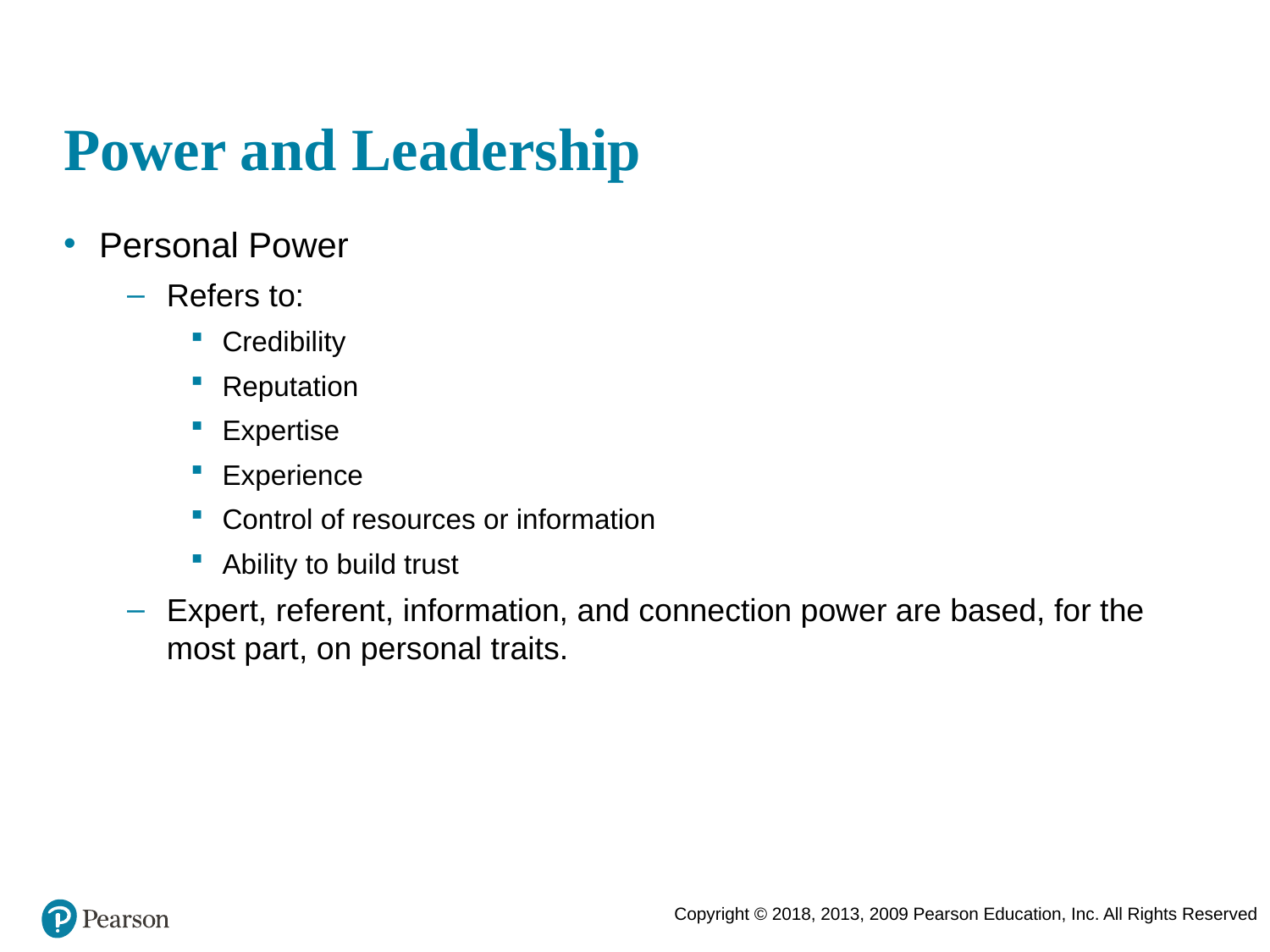

# Power and Leadership
Personal Power
Refers to:
Credibility
Reputation
Expertise
Experience
Control of resources or information
Ability to build trust
Expert, referent, information, and connection power are based, for the most part, on personal traits.